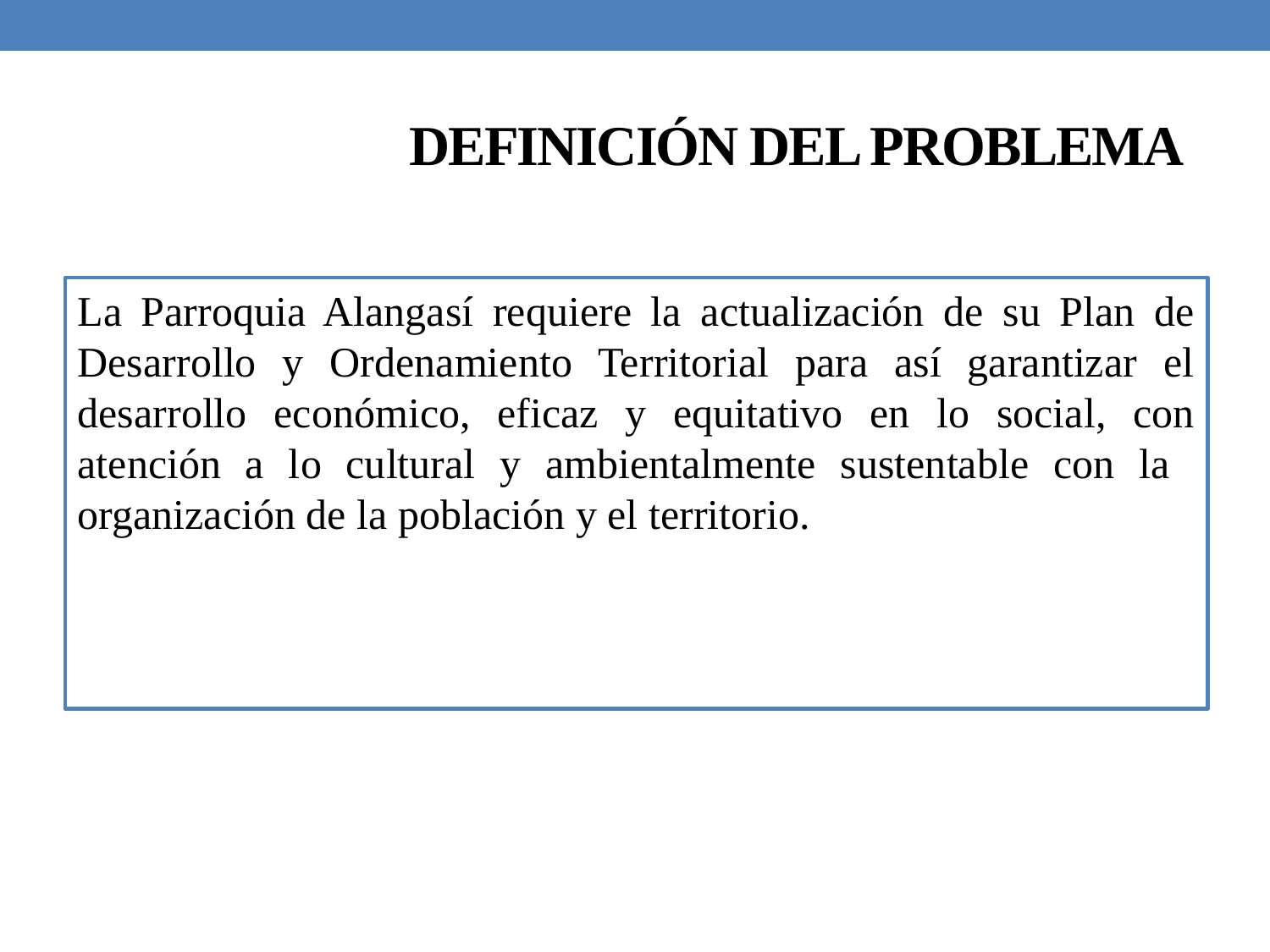

# DEFINICIÓN DEL PROBLEMA
La Parroquia Alangasí requiere la actualización de su Plan de Desarrollo y Ordenamiento Territorial para así garantizar el desarrollo económico, eficaz y equitativo en lo social, con atención a lo cultural y ambientalmente sustentable con la  organización de la población y el territorio.